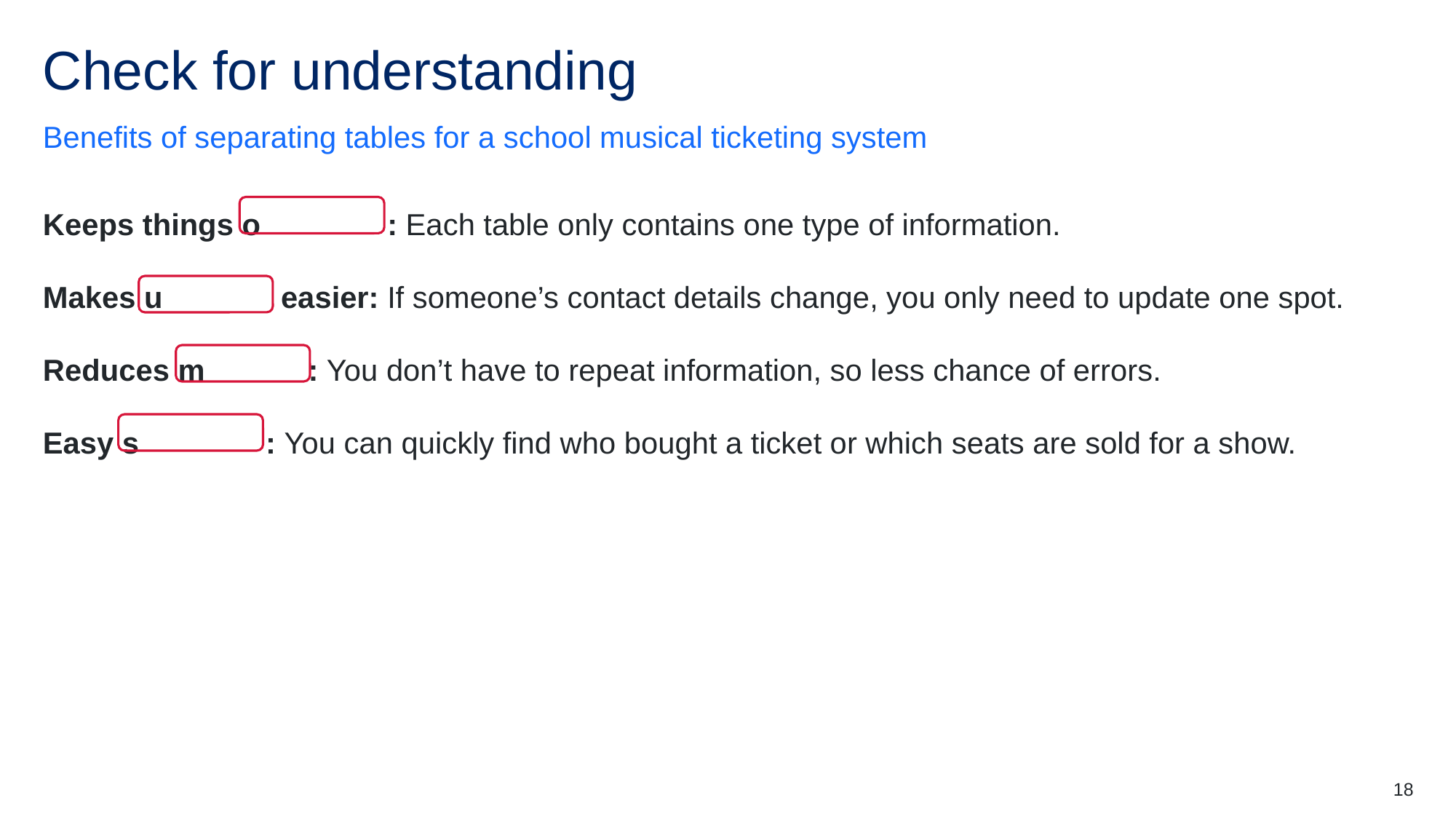

# Check for understanding
Benefits of separating tables for a school musical ticketing system
Keeps things organised: Each table only contains one type of information.
Makes updating easier: If someone’s contact details change, you only need to update one spot.
Reduces mistakes: You don’t have to repeat information, so less chance of errors.
Easy searching: You can quickly find who bought a ticket or which seats are sold for a show.

18